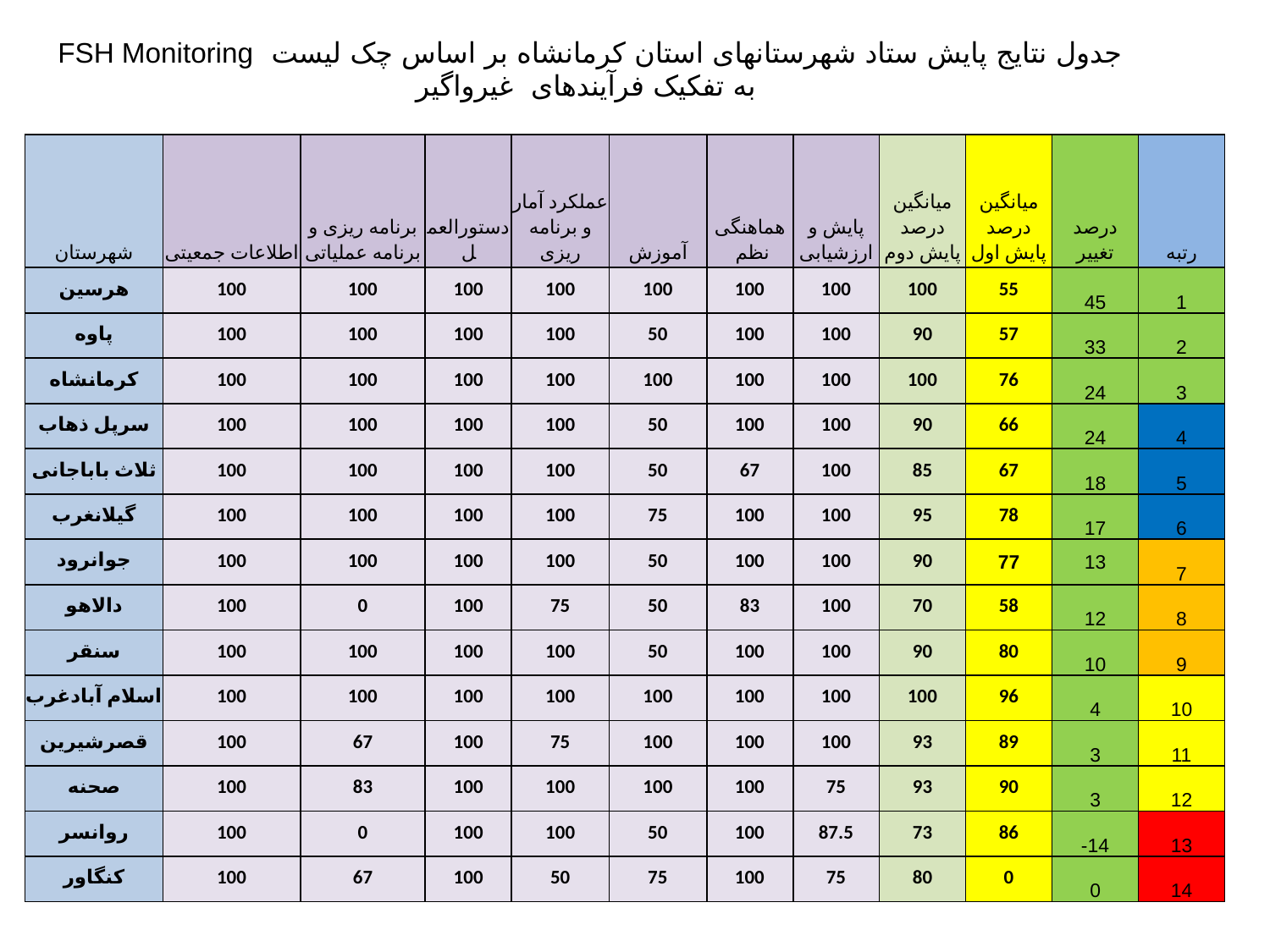

| جدول نتایج پایش ستاد شهرستانهای استان کرمانشاه بر اساس چک لیست FSH Monitoring به تفکیک فرآیندهای غیرواگیر |  |  |  |  |  |  |  |  |  |  |  |
| --- | --- | --- | --- | --- | --- | --- | --- | --- | --- | --- | --- |
| شهرستان | اطلاعات جمعیتی | برنامه ریزی و برنامه عملیاتی | دستورالعمل | عملکرد آمار و برنامه ریزی | آموزش | هماهنگی نظم | پایش و ارزشیابی | میانگین درصد پایش دوم | میانگین درصد پایش اول | درصد تغییر | رتبه |
| هرسين | 100 | 100 | 100 | 100 | 100 | 100 | 100 | 100 | 55 | 45 | 1 |
| پاوه | 100 | 100 | 100 | 100 | 50 | 100 | 100 | 90 | 57 | 33 | 2 |
| كرمانشاه | 100 | 100 | 100 | 100 | 100 | 100 | 100 | 100 | 76 | 24 | 3 |
| سرپل ذهاب | 100 | 100 | 100 | 100 | 50 | 100 | 100 | 90 | 66 | 24 | 4 |
| ثلاث باباجانی | 100 | 100 | 100 | 100 | 50 | 67 | 100 | 85 | 67 | 18 | 5 |
| گيلانغرب | 100 | 100 | 100 | 100 | 75 | 100 | 100 | 95 | 78 | 17 | 6 |
| جوانرود | 100 | 100 | 100 | 100 | 50 | 100 | 100 | 90 | 77 | 13 | 7 |
| دالاهو | 100 | 0 | 100 | 75 | 50 | 83 | 100 | 70 | 58 | 12 | 8 |
| سنقر | 100 | 100 | 100 | 100 | 50 | 100 | 100 | 90 | 80 | 10 | 9 |
| اسلام آبادغرب | 100 | 100 | 100 | 100 | 100 | 100 | 100 | 100 | 96 | 4 | 10 |
| قصرشيرين | 100 | 67 | 100 | 75 | 100 | 100 | 100 | 93 | 89 | 3 | 11 |
| صحنه | 100 | 83 | 100 | 100 | 100 | 100 | 75 | 93 | 90 | 3 | 12 |
| روانسر | 100 | 0 | 100 | 100 | 50 | 100 | 87.5 | 73 | 86 | -14 | 13 |
| كنگاور | 100 | 67 | 100 | 50 | 75 | 100 | 75 | 80 | 0 | 0 | 14 |